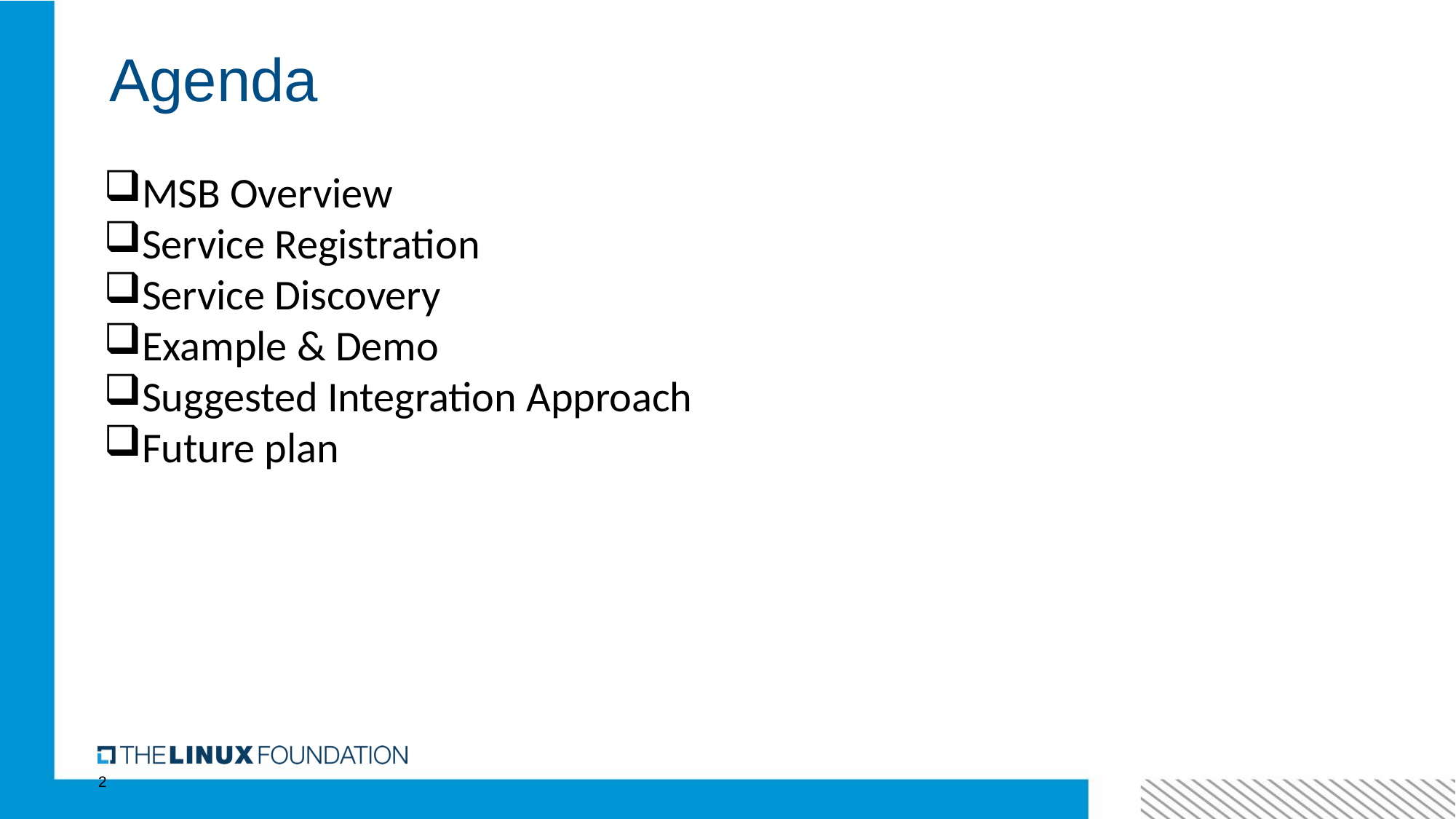

# Agenda
MSB Overview
Service Registration
Service Discovery
Example & Demo
Suggested Integration Approach
Future plan